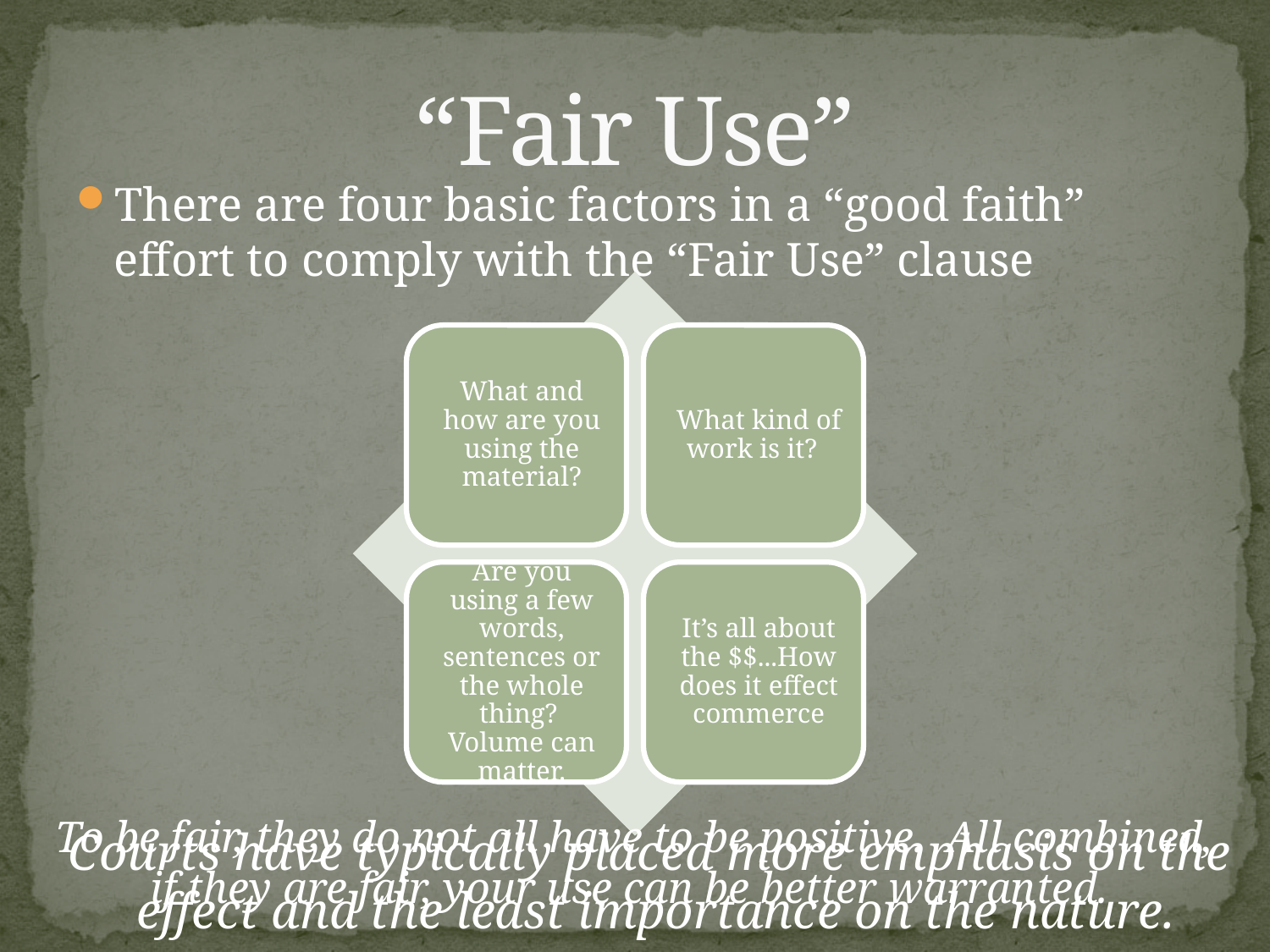

# “Fair Use”
There are four basic factors in a “good faith” effort to comply with the “Fair Use” clause
What and how are you using the material?
What kind of work is it?
Are you using a few words, sentences or the whole thing?  Volume can matter.
It’s all about the $$...How does it effect commerce
To be fair, they do not all have to be positive.  All combined, if they are fair, your use can be better warranted.
Courts have typically placed more emphasis on the  effect and the least importance on the nature.